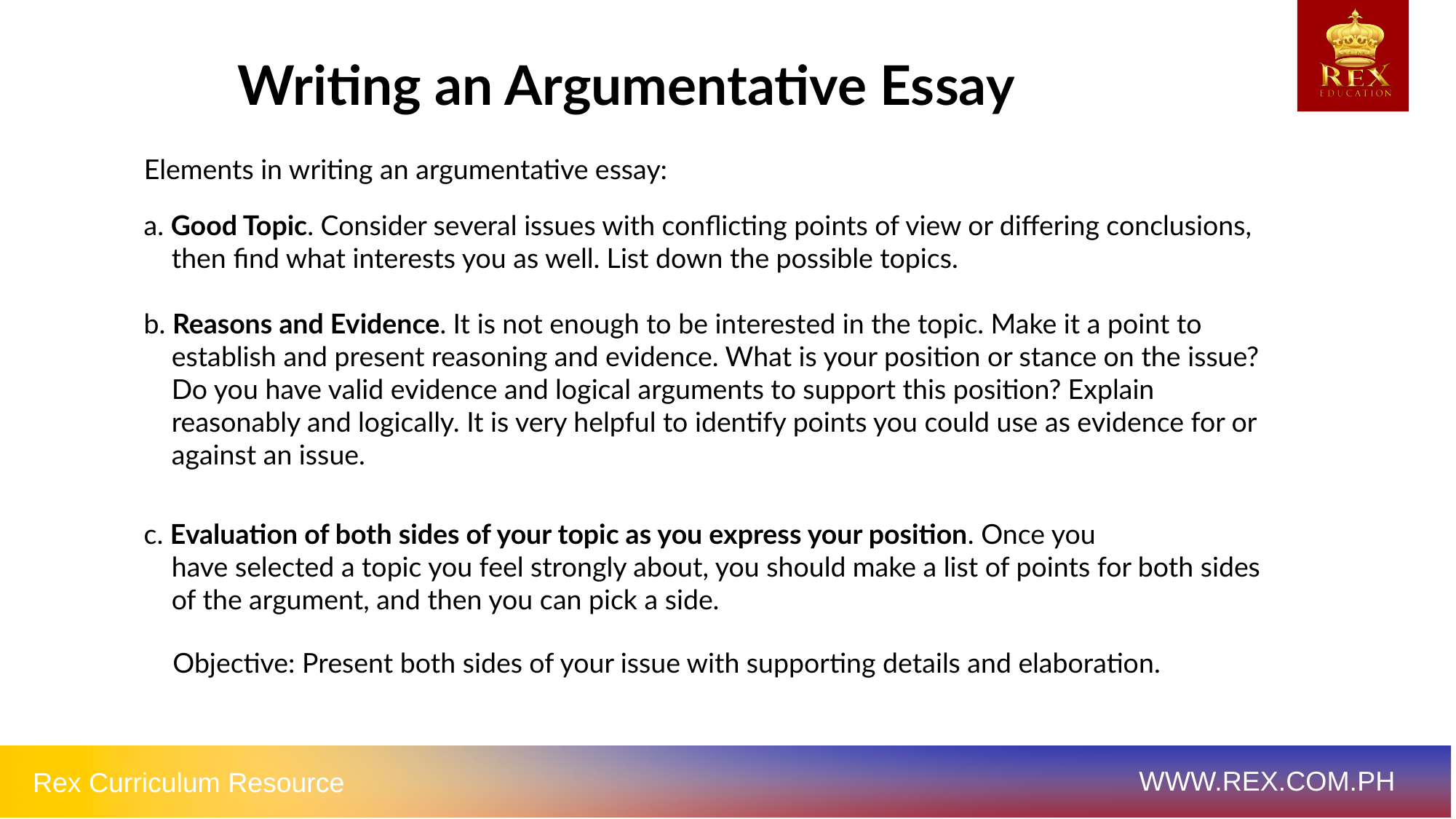

Writing an Argumentative Essay
Elements in writing an argumentative essay:
a. Good Topic. Consider several issues with conflicting points of view or differing conclusions,
    then find what interests you as well. List down the possible topics.
b. Reasons and Evidence. It is not enough to be interested in the topic. Make it a point to
    establish and present reasoning and evidence. What is your position or stance on the issue?
    Do you have valid evidence and logical arguments to support this position? Explain
    reasonably and logically. It is very helpful to identify points you could use as evidence for or
    against an issue.
c. Evaluation of both sides of your topic as you express your position. Once you
    have selected a topic you feel strongly about, you should make a list of points for both sides
    of the argument, and then you can pick a side.
Objective: Present both sides of your issue with supporting details and elaboration.